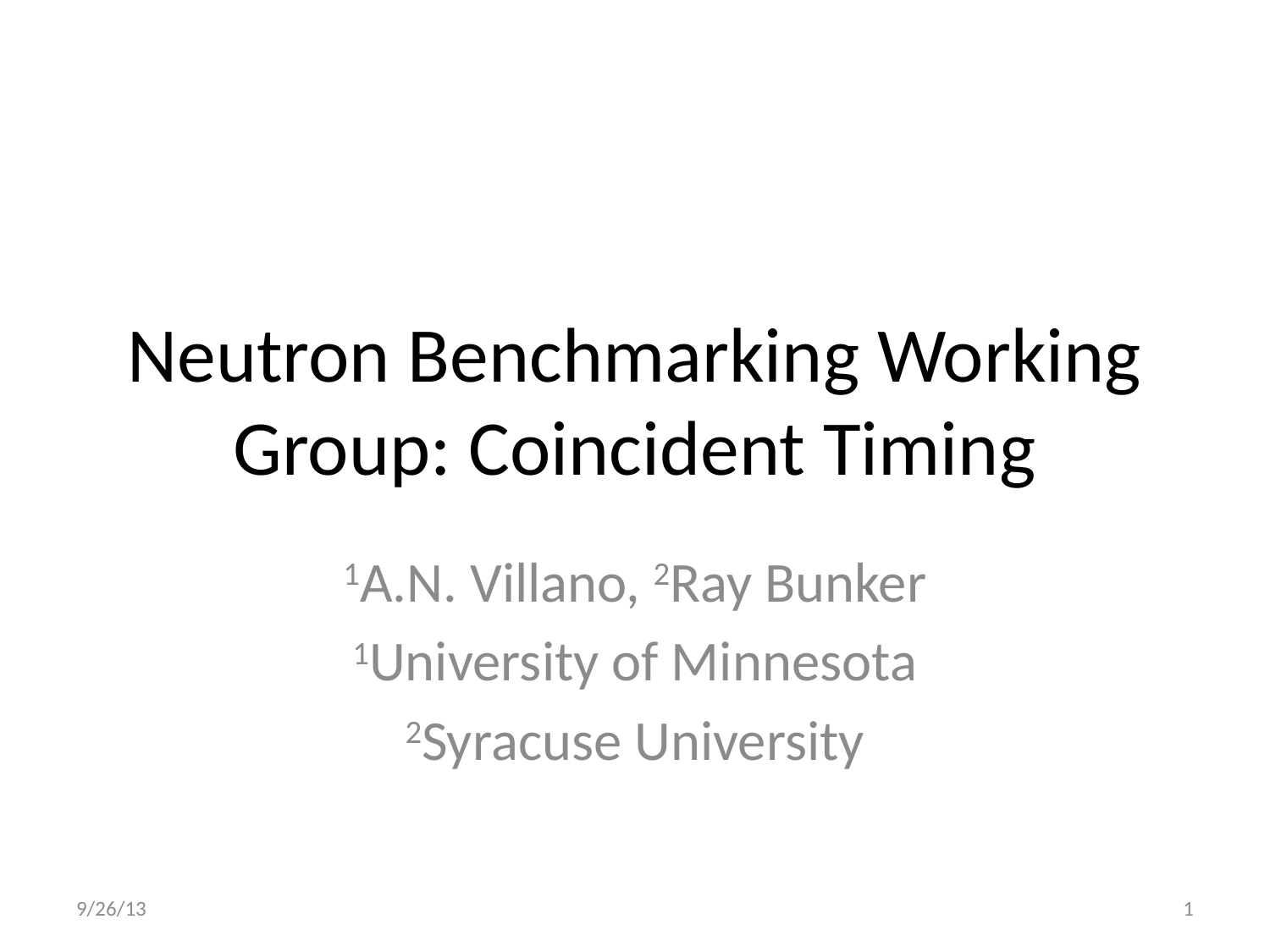

# Neutron Benchmarking Working Group: Coincident Timing
1A.N. Villano, 2Ray Bunker
1University of Minnesota
2Syracuse University
9/26/13
1